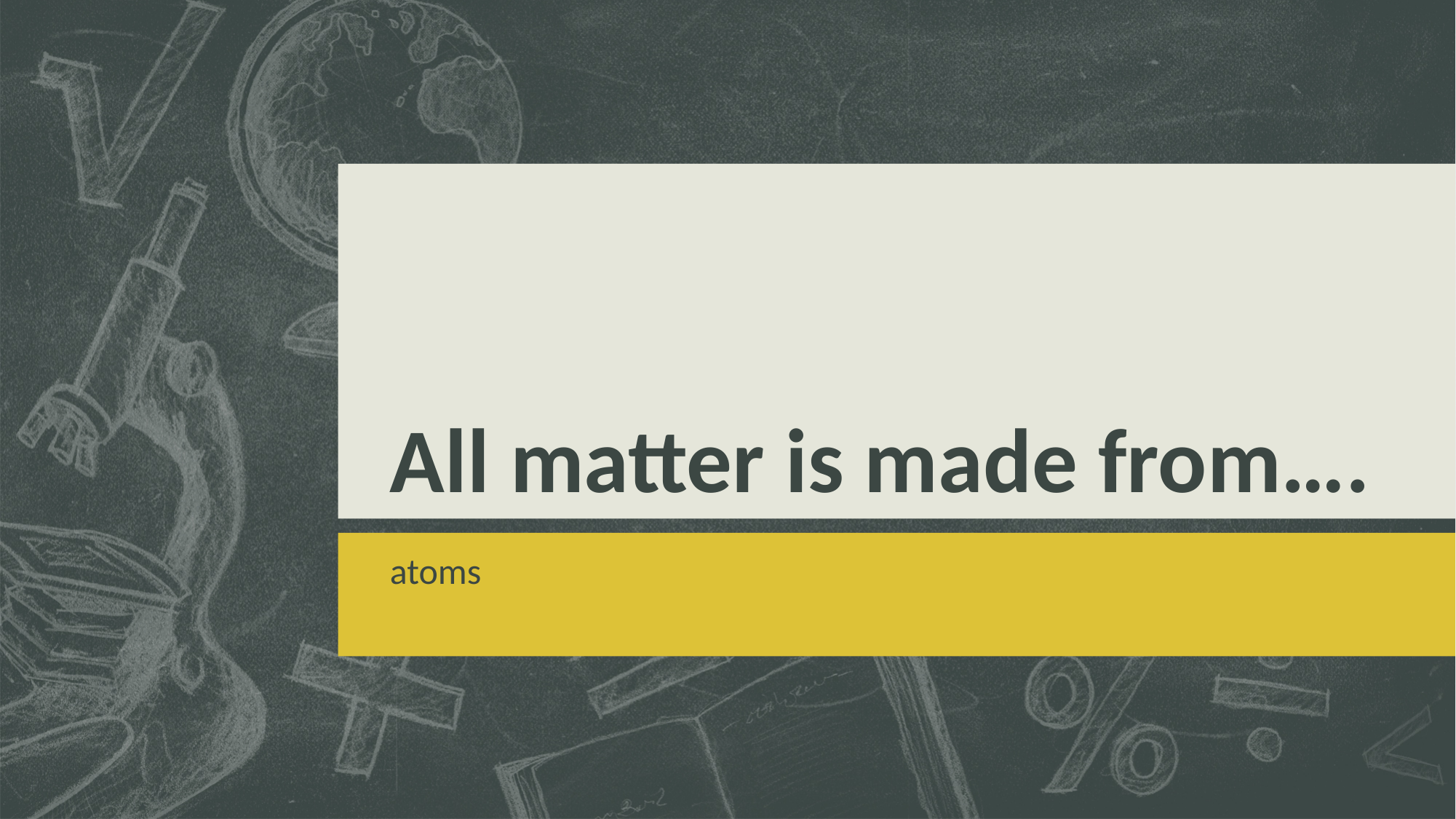

# All matter is made from….
atoms